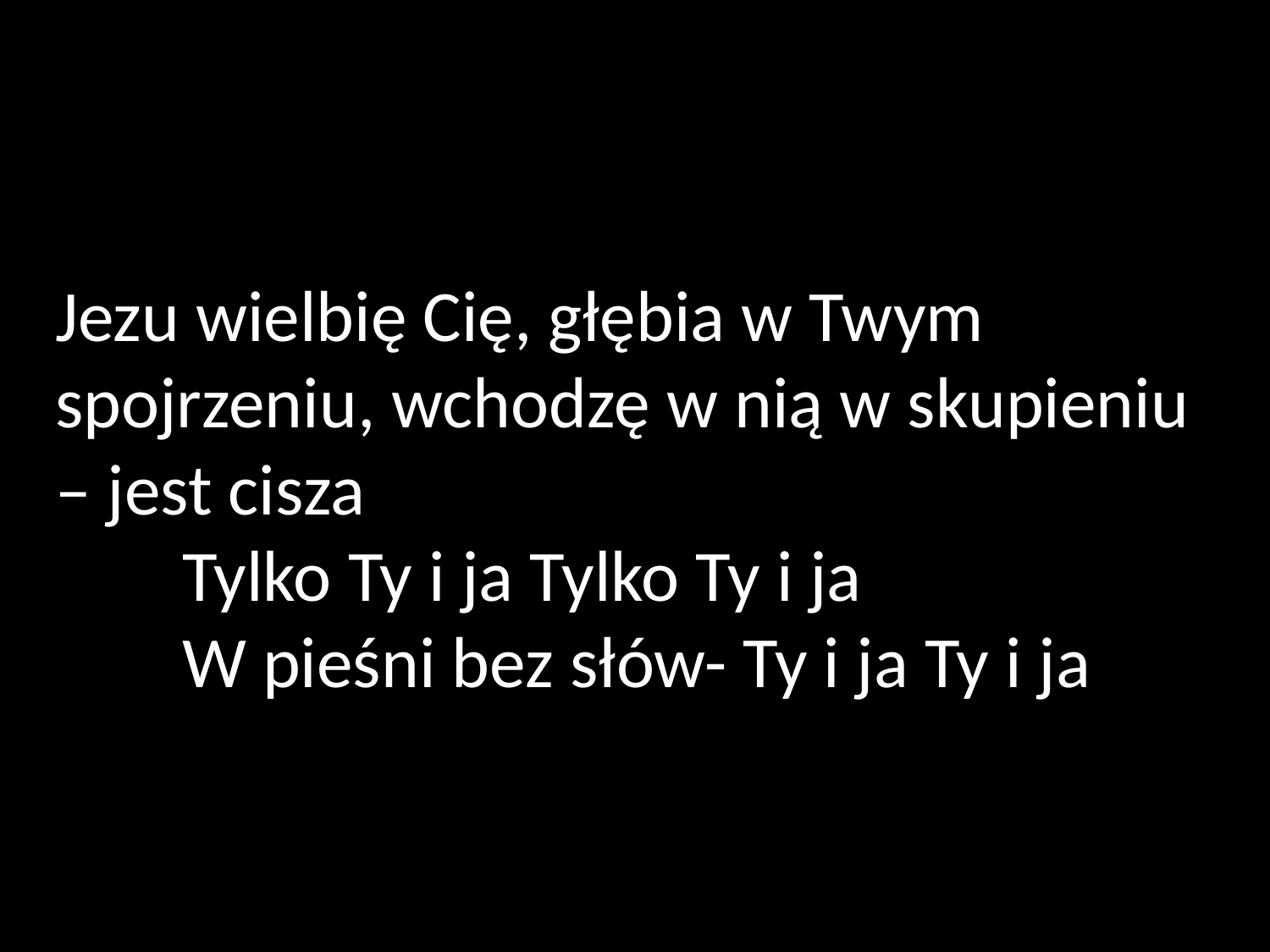

Jezu wielbię Cię, głębia w Twym spojrzeniu, wchodzę w nią w skupieniu – jest cisza
	Tylko Ty i ja Tylko Ty i ja
	W pieśni bez słów- Ty i ja Ty i ja